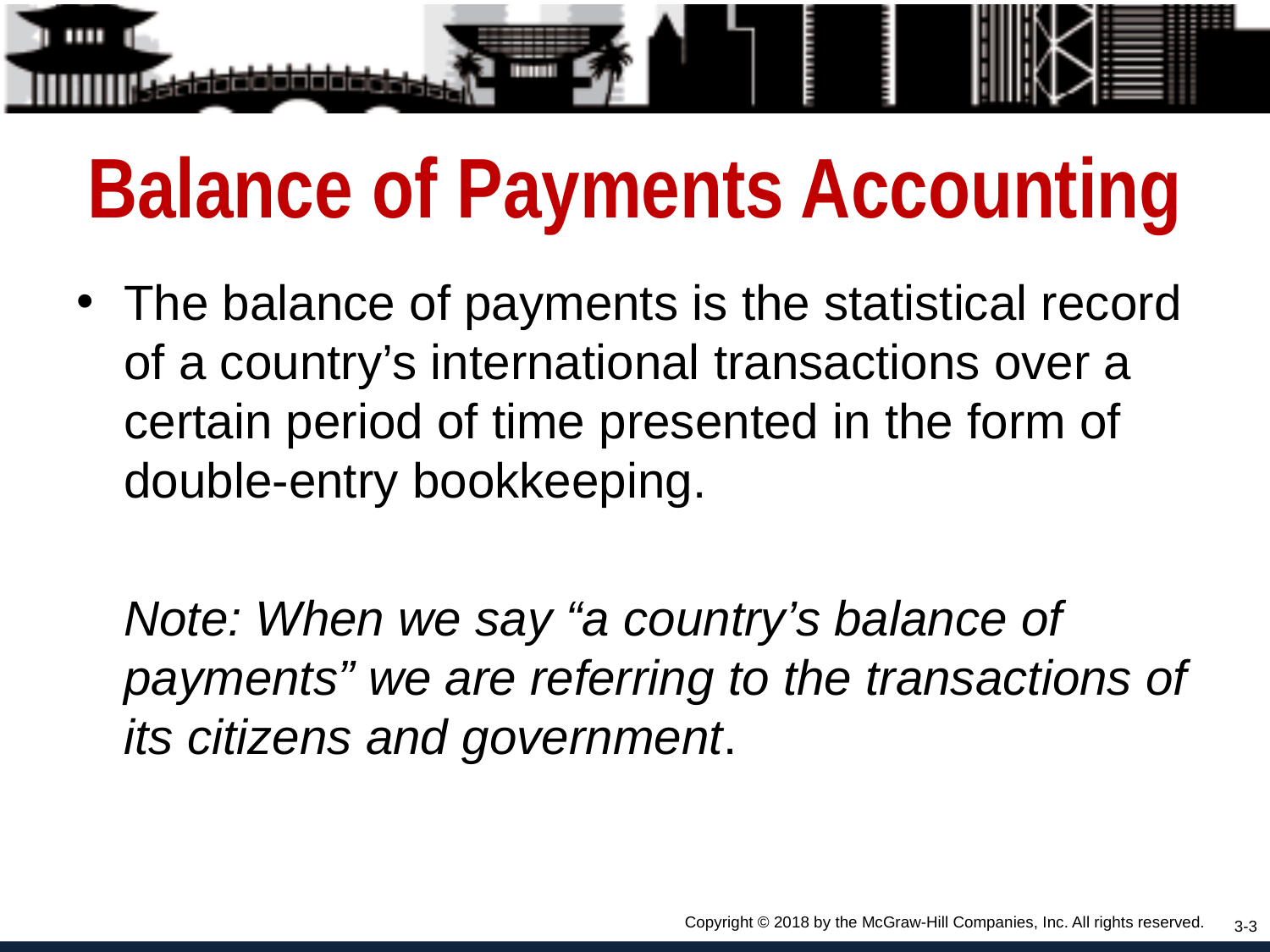

# Balance of Payments Accounting
The balance of payments is the statistical record of a country’s international transactions over a certain period of time presented in the form of double-entry bookkeeping.

	Note: When we say “a country’s balance of payments” we are referring to the transactions of its citizens and government.
Copyright © 2018 by the McGraw-Hill Companies, Inc. All rights reserved.

3-3